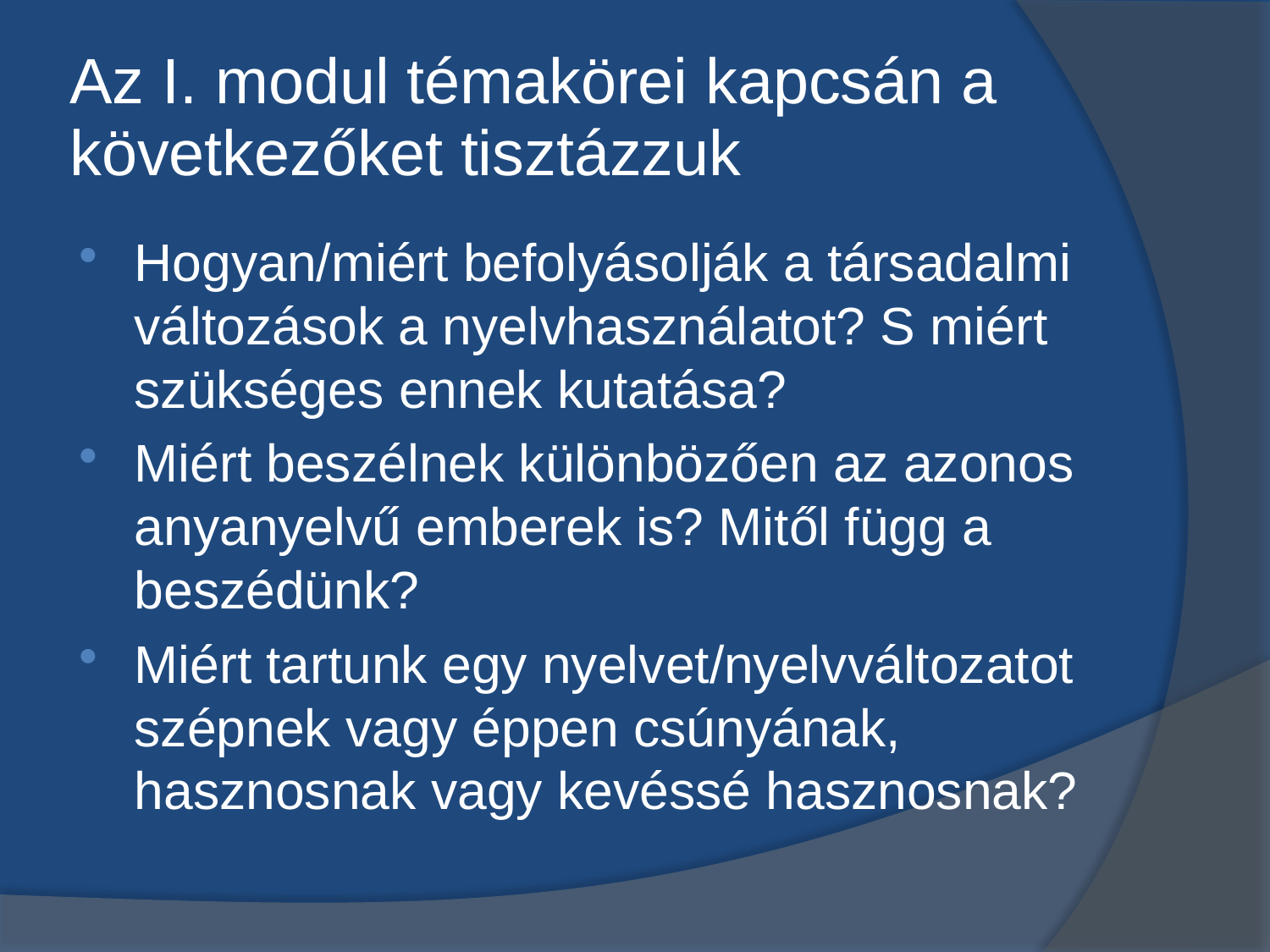

# Az I. modul témakörei kapcsán a következőket tisztázzuk
Hogyan/miért befolyásolják a társadalmi változások a nyelvhasználatot? S miért szükséges ennek kutatása?
Miért beszélnek különbözően az azonos anyanyelvű emberek is? Mitől függ a beszédünk?
Miért tartunk egy nyelvet/nyelvváltozatot szépnek vagy éppen csúnyának, hasznosnak vagy kevéssé hasznosnak?